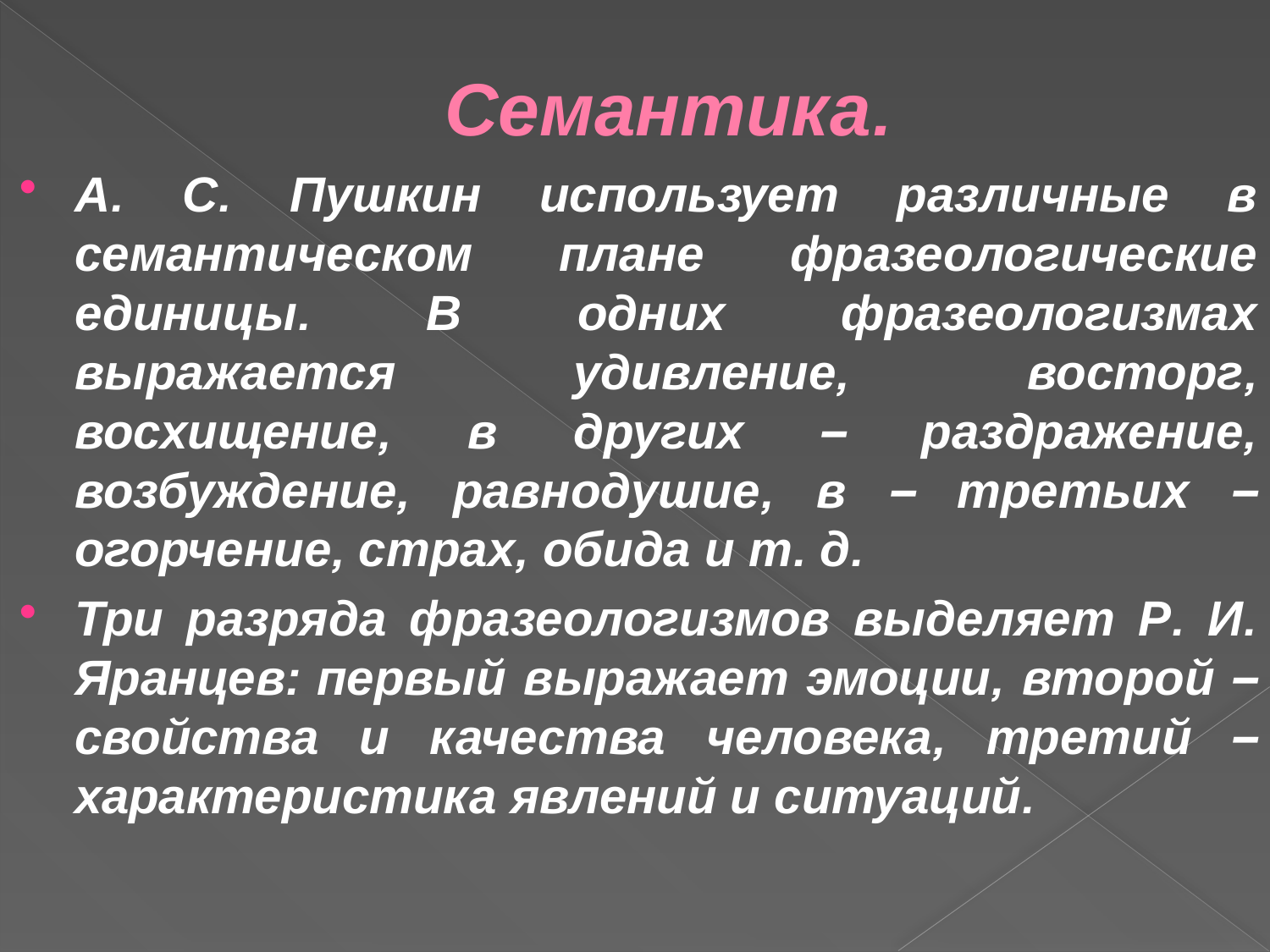

# Семантика.
А. С. Пушкин использует различные в семантическом плане фразеологические единицы. В одних фразеологизмах выражается удивление, восторг, восхищение, в других – раздражение, возбуждение, равнодушие, в – третьих – огорчение, страх, обида и т. д.
Три разряда фразеологизмов выделяет Р. И. Яранцев: первый выражает эмоции, второй – свойства и качества человека, третий – характеристика явлений и ситуаций.